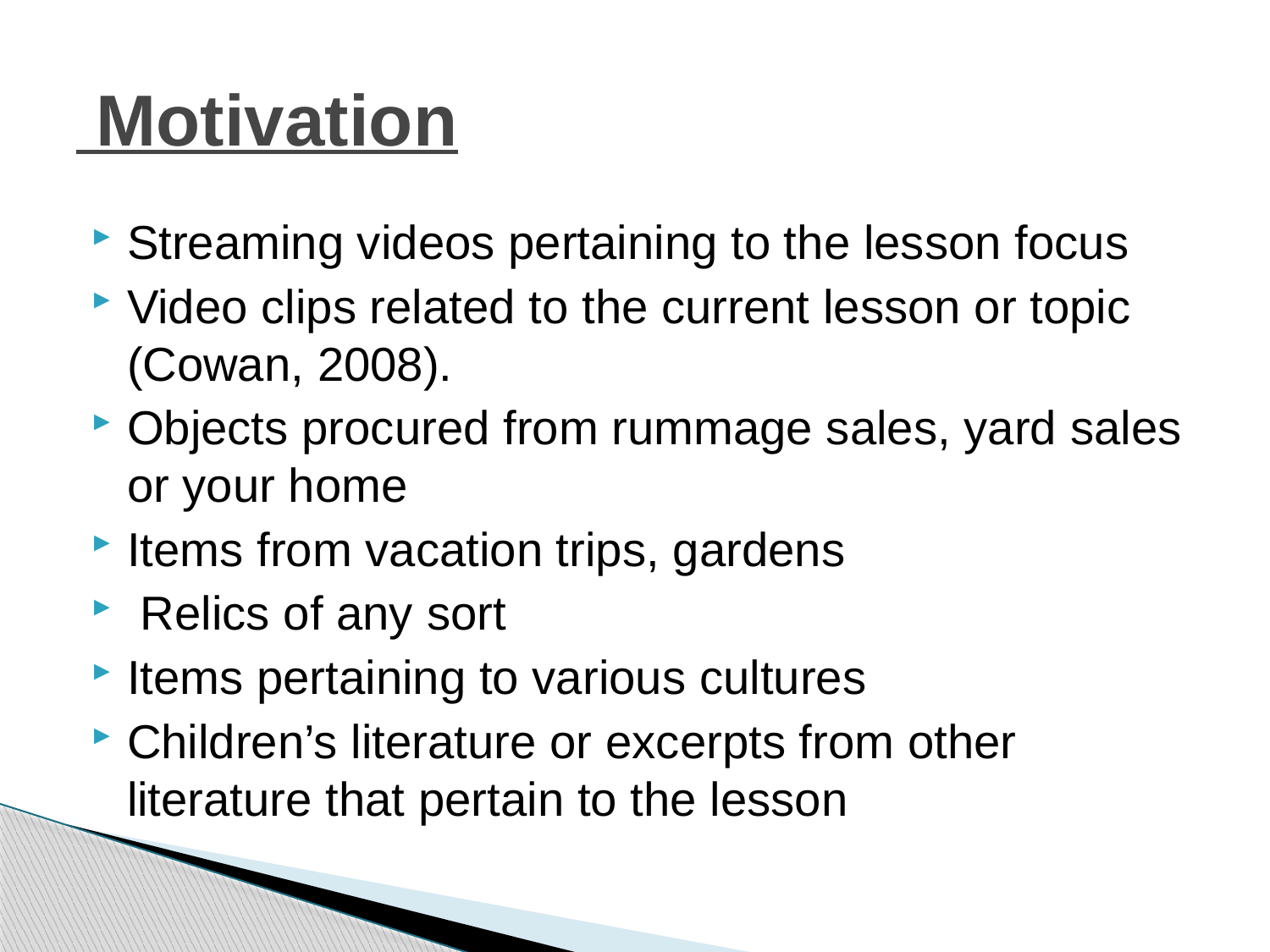

# Motivation
Streaming videos pertaining to the lesson focus
Video clips related to the current lesson or topic (Cowan, 2008).
Objects procured from rummage sales, yard sales or your home
Items from vacation trips, gardens
 Relics of any sort
Items pertaining to various cultures
Children’s literature or excerpts from other literature that pertain to the lesson